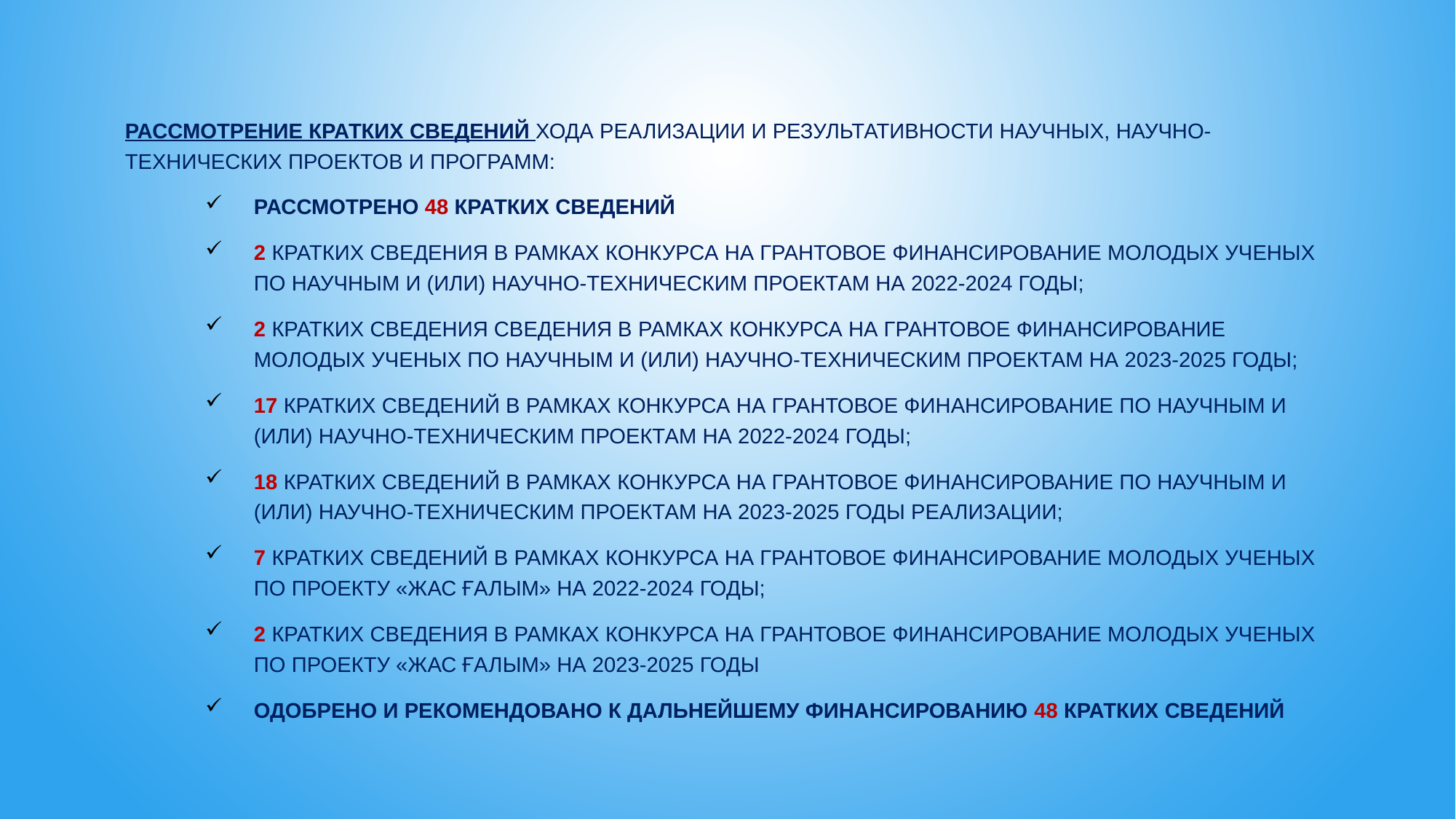

Рассмотрение кратких сведений хода реализации и результативности научных, научно-технических проектов и программ:
рассмотрено 48 кратких сведений
2 кратких сведения в рамках конкурса на грантовое финансирование молодых ученых по научным и (или) научно-техническим проектам на 2022-2024 годы;
2 кратких сведения сведения в рамках конкурса на грантовое финансирование молодых ученых по научным и (или) научно-техническим проектам на 2023-2025 годы;
17 кратких сведений в рамках конкурса на грантовое финансирование по научным и (или) научно-техническим проектам на 2022-2024 годы;
18 кратких сведений в рамках конкурса на грантовое финансирование по научным и (или) научно-техническим проектам на 2023-2025 годы реализации;
7 кратких сведений в рамках конкурса на грантовое финансирование молодых ученых по проекту «Жас ғалым» на 2022-2024 годы;
2 кратких сведения в рамках конкурса на грантовое финансирование молодых ученых по проекту «Жас ғалым» на 2023-2025 годы
одобрено и рекомендовано к дальнейшему финансированию 48 кратких сведений